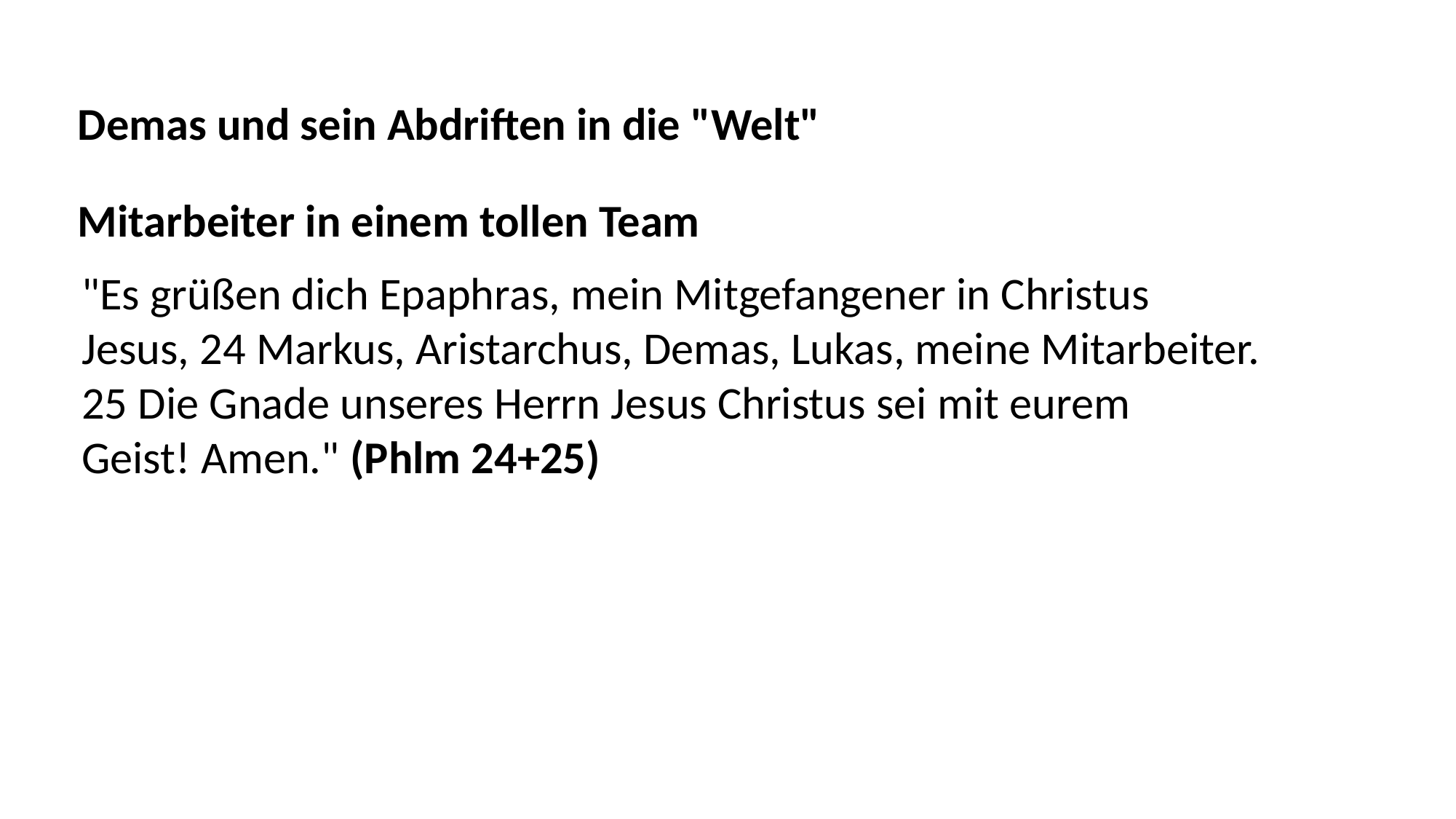

Demas und sein Abdriften in die "Welt"
Mitarbeiter in einem tollen Team
"Es grüßen dich Epaphras, mein Mitgefangener in Christus
Jesus, 24 Markus, Aristarchus, Demas, Lukas, meine Mitarbeiter.
25 Die Gnade unseres Herrn Jesus Christus sei mit eurem
Geist! Amen." (Phlm 24+25)